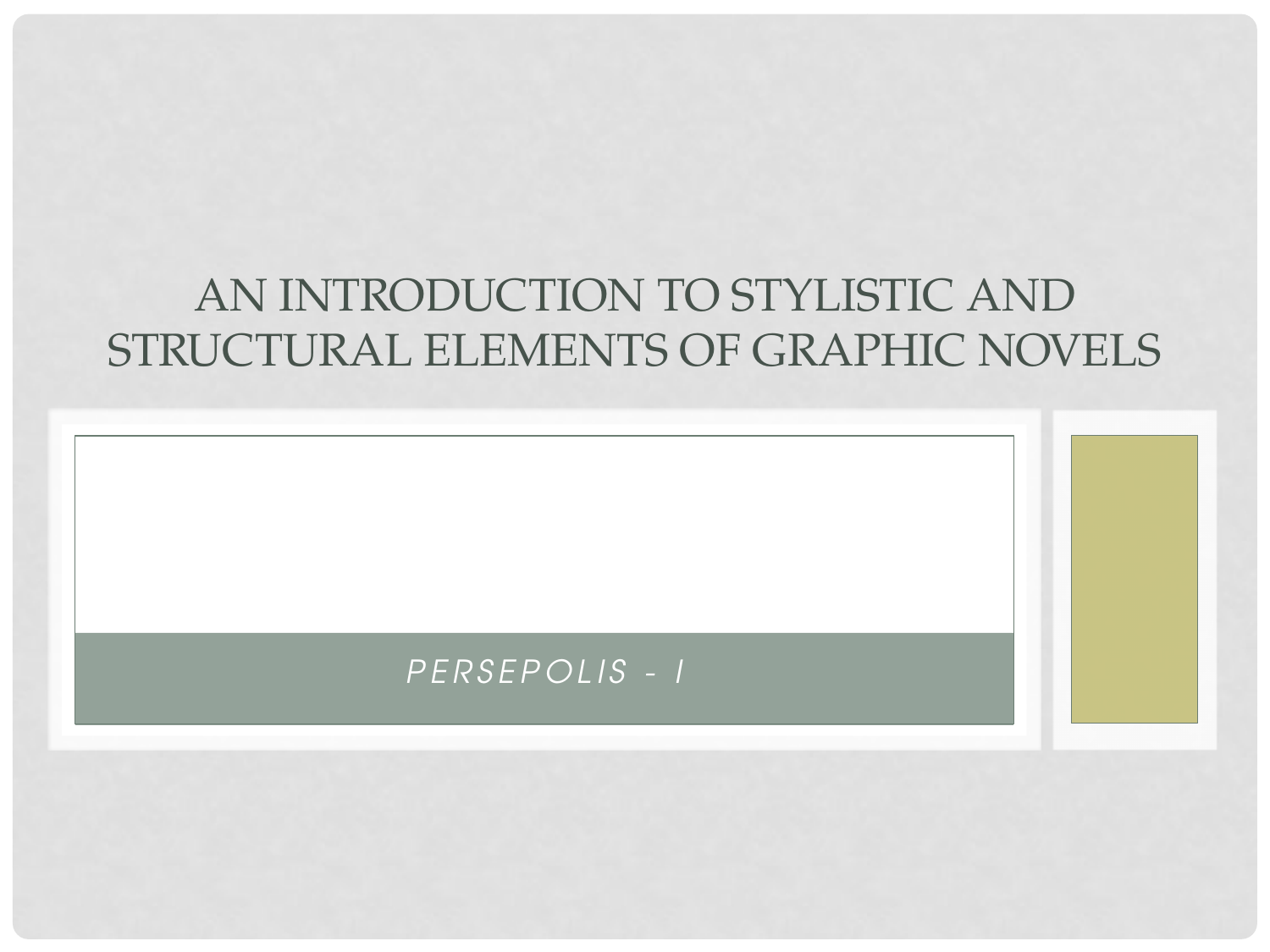

# An Introduction to Stylistic and Structural Elements of Graphic Novels
Persepolis - I